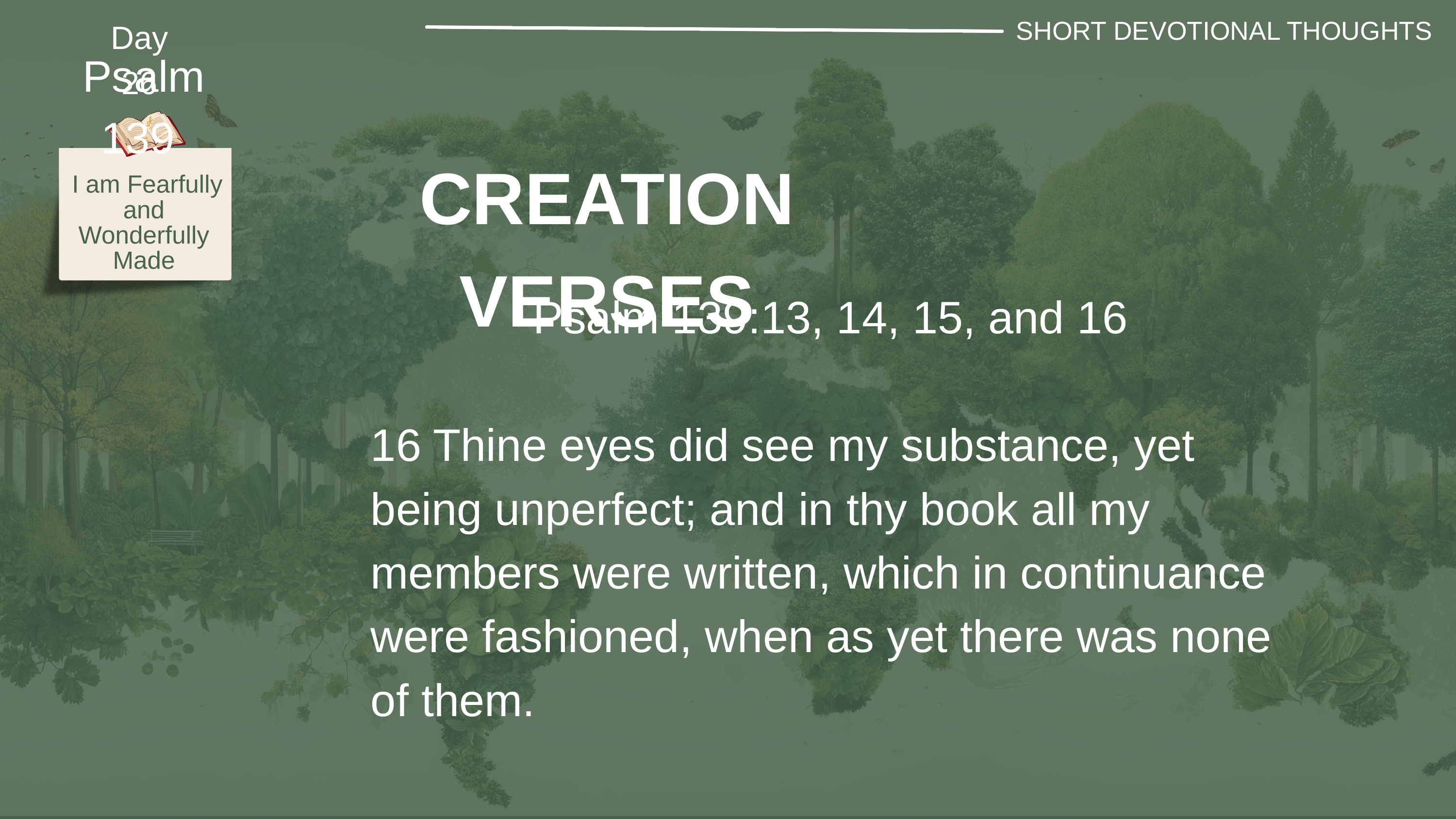

SHORT DEVOTIONAL THOUGHTS
Day 26

Psalm 139

CREATION VERSES

 I am Fearfully and Wonderfully Made
Psalm 139:13, 14, 15, and 16

16 Thine eyes did see my substance, yet being unperfect; and in thy book all my members were written, which in continuance were fashioned, when as yet there was none of them.